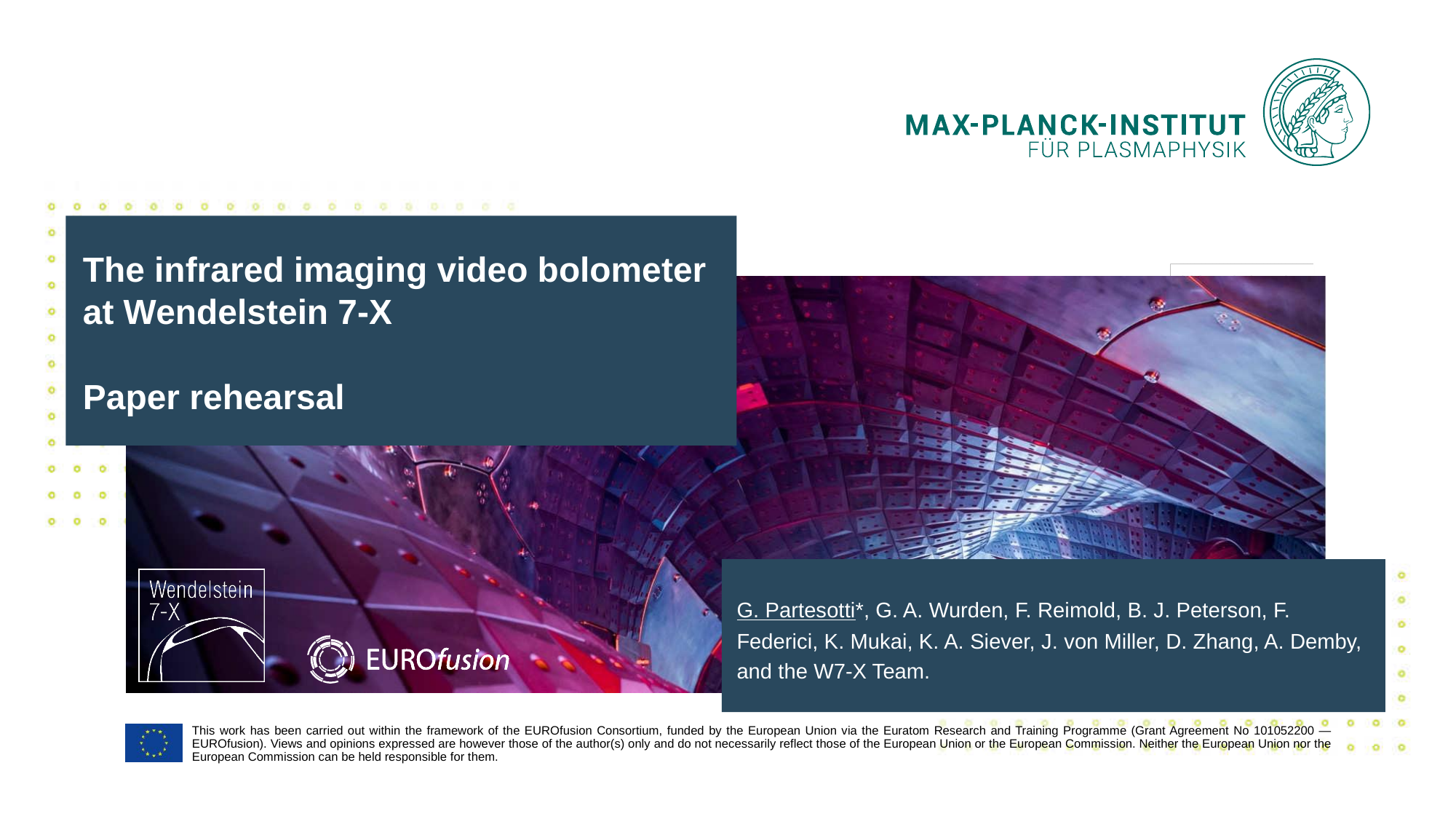

# The infrared imaging video bolometer at Wendelstein 7-X Paper rehearsal
G. Partesotti*, G. A. Wurden, F. Reimold, B. J. Peterson, F. Federici, K. Mukai, K. A. Siever, J. von Miller, D. Zhang, A. Demby, and the W7-X Team.